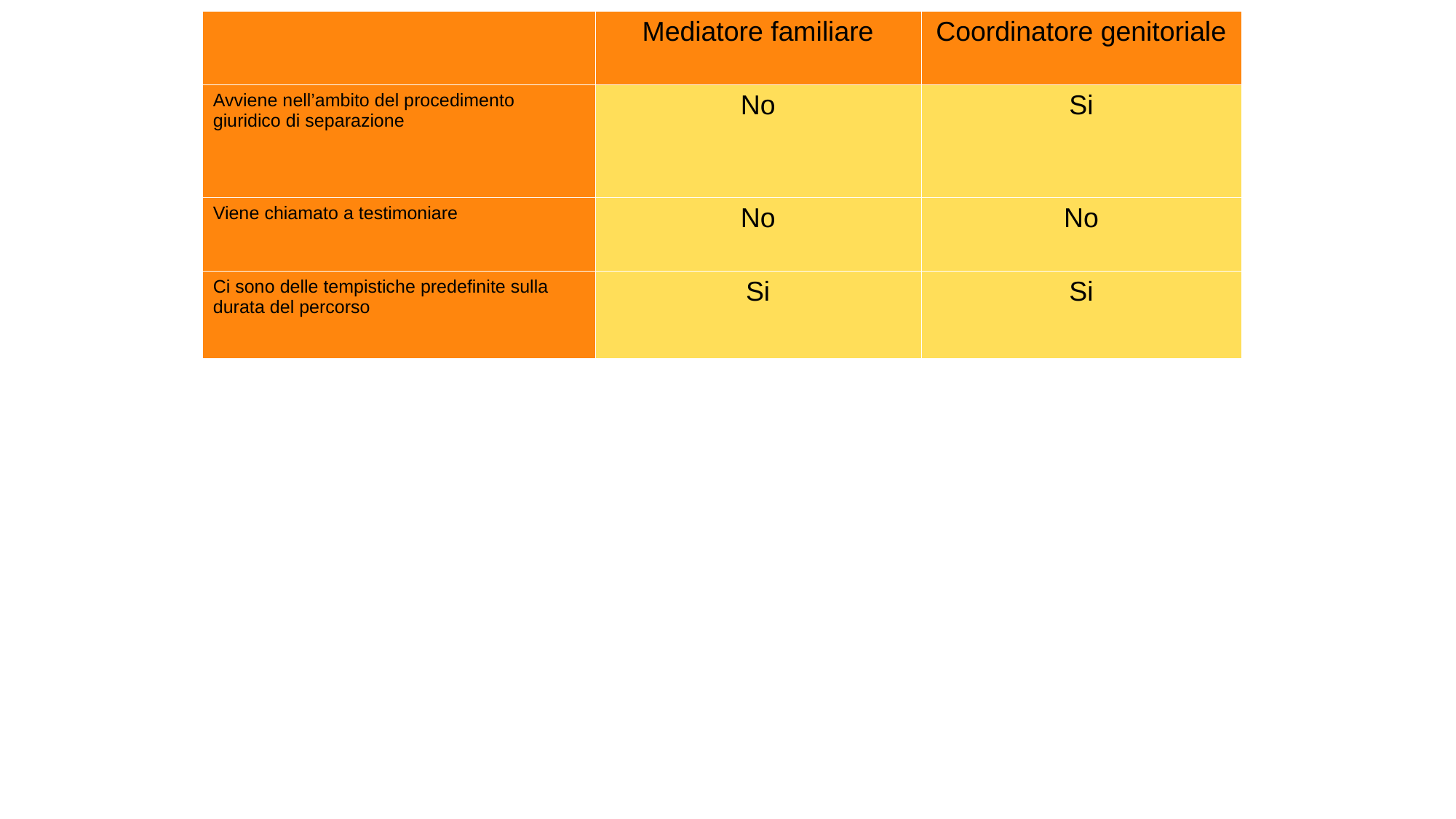

|  | Mediatore familiare | Coordinatore genitoriale |
| --- | --- | --- |
| Avviene nell’ambito del procedimento giuridico di separazione | No | Si |
| Viene chiamato a testimoniare | No | No |
| Ci sono delle tempistiche predefinite sulla durata del percorso | Si | Si |